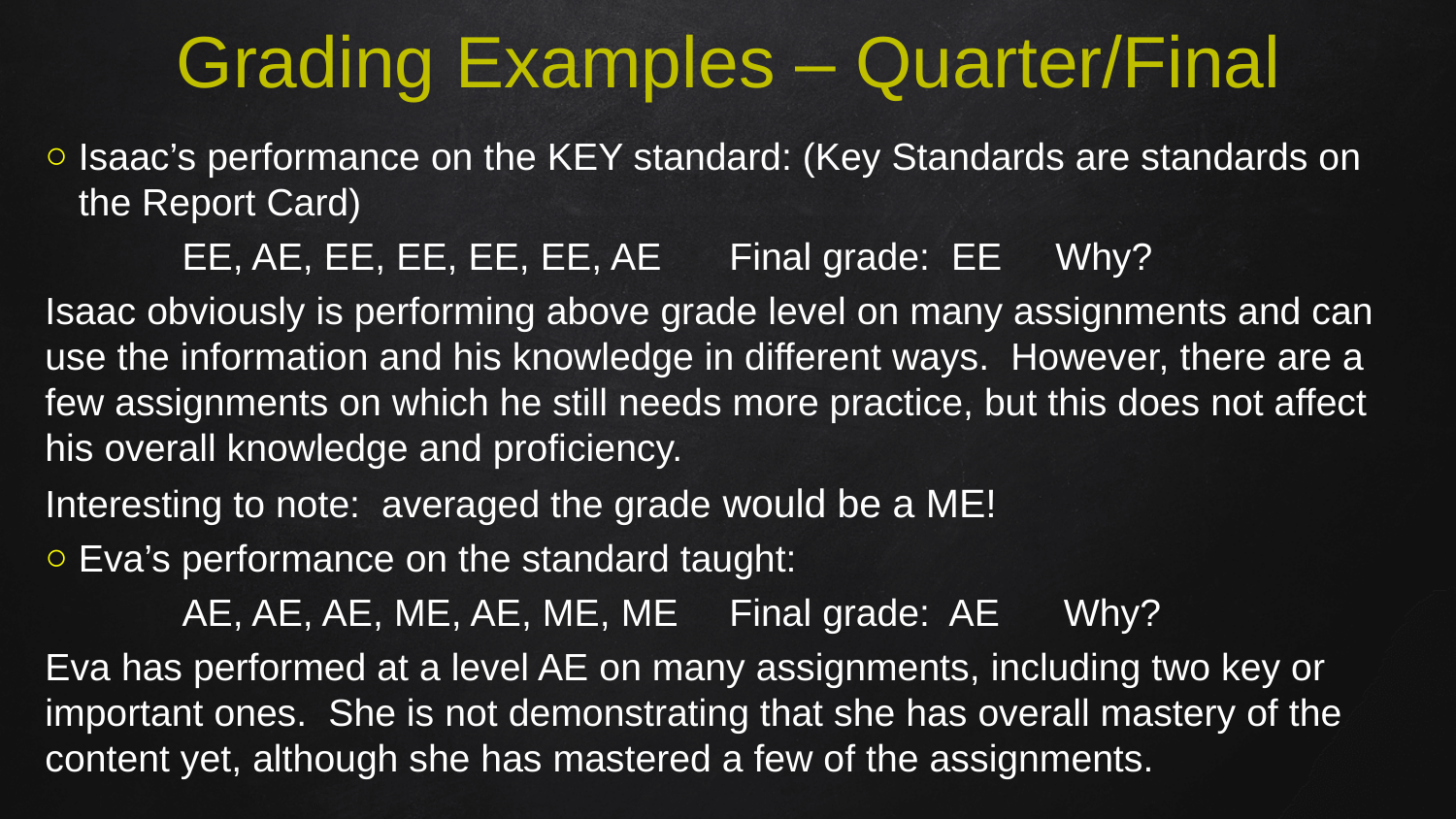

# Grading Examples – Quarter/Final
Isaac’s performance on the KEY standard: (Key Standards are standards on the Report Card)
	EE, AE, EE, EE, EE, EE, AE  	Final grade:  EE     Why?
Isaac obviously is performing above grade level on many assignments and can use the information and his knowledge in different ways.  However, there are a few assignments on which he still needs more practice, but this does not affect his overall knowledge and proficiency.
Interesting to note:  averaged the grade would be a ME!
Eva’s performance on the standard taught:
	AE, AE, AE, ME, AE, ME, ME	Final grade:  AE      Why?
Eva has performed at a level AE on many assignments, including two key or important ones.  She is not demonstrating that she has overall mastery of the content yet, although she has mastered a few of the assignments.